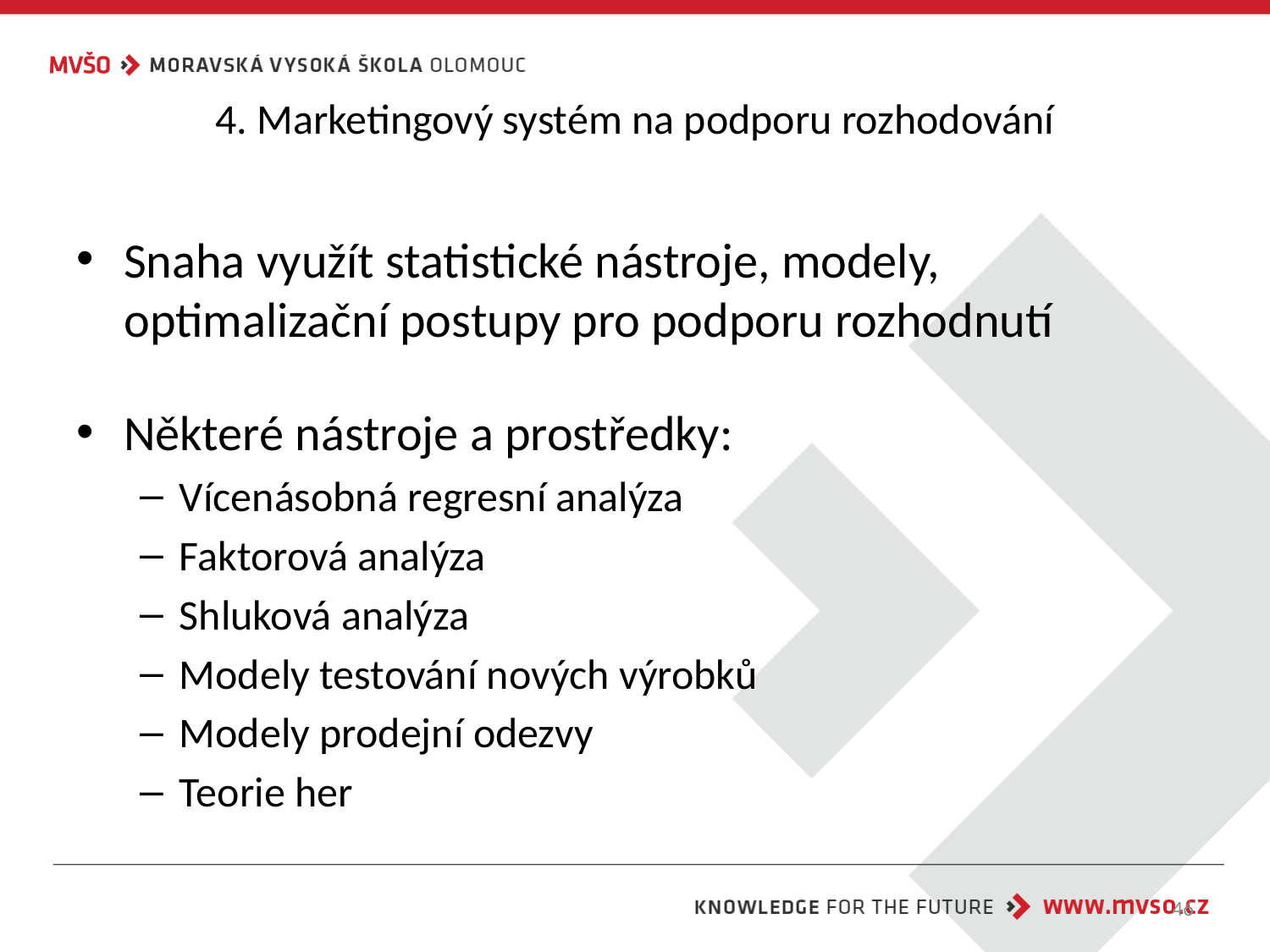

# 4. Marketingový systém na podporu rozhodování
Snaha využít statistické nástroje, modely, optimalizační postupy pro podporu rozhodnutí

Některé nástroje a prostředky:
Vícenásobná regresní analýza
Faktorová analýza
Shluková analýza
Modely testování nových výrobků
Modely prodejní odezvy
Teorie her
46